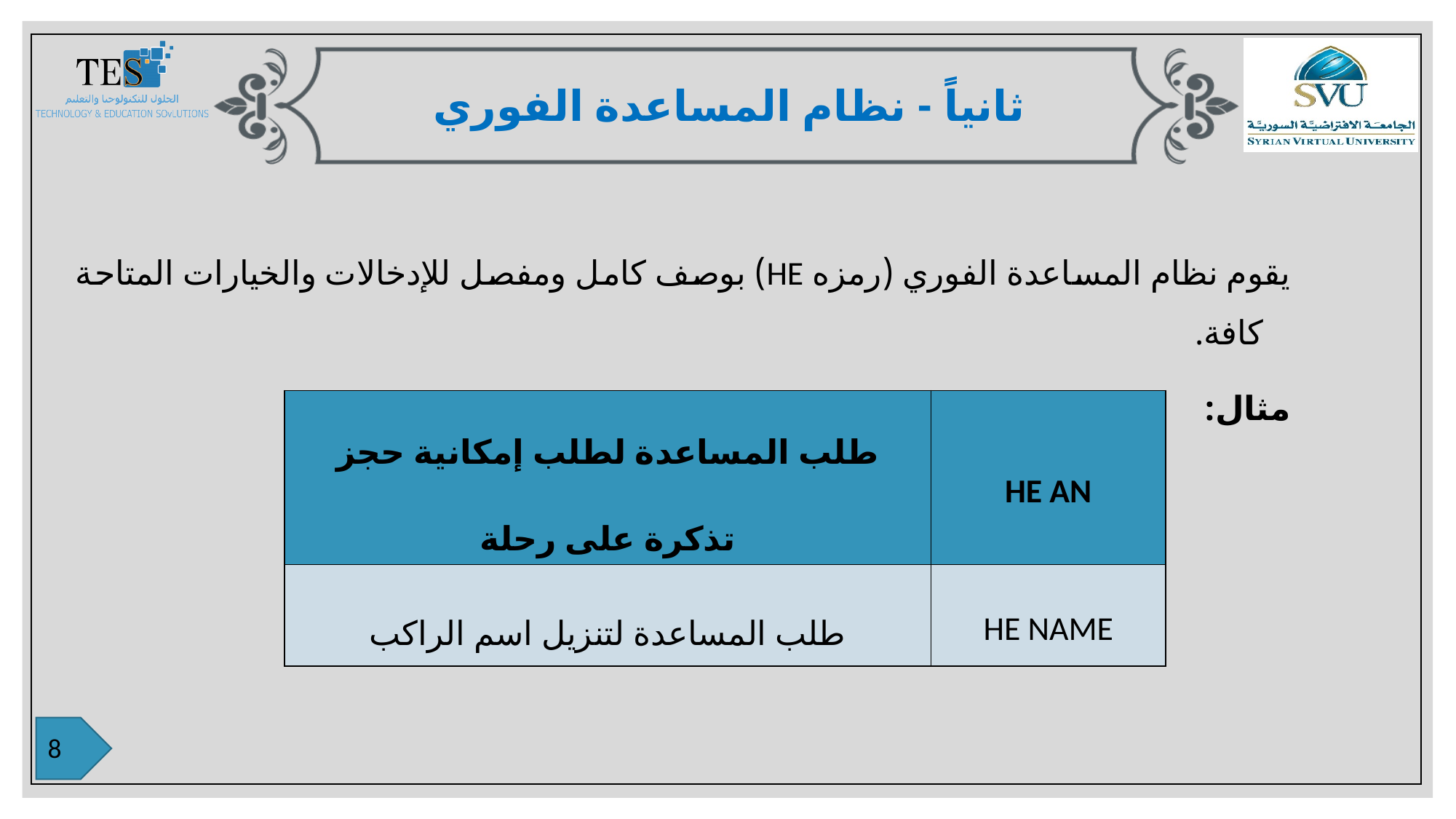

ثانياً - نظام المساعدة الفوري
يقوم نظام المساعدة الفوري (رمزه HE) بوصف كامل ومفصل للإدخالات والخيارات المتاحة كافة.
مثال:
| طلب المساعدة لطلب إمكانية حجز تذكرة على رحلة | HE AN |
| --- | --- |
| طلب المساعدة لتنزيل اسم الراكب | HE NAME |